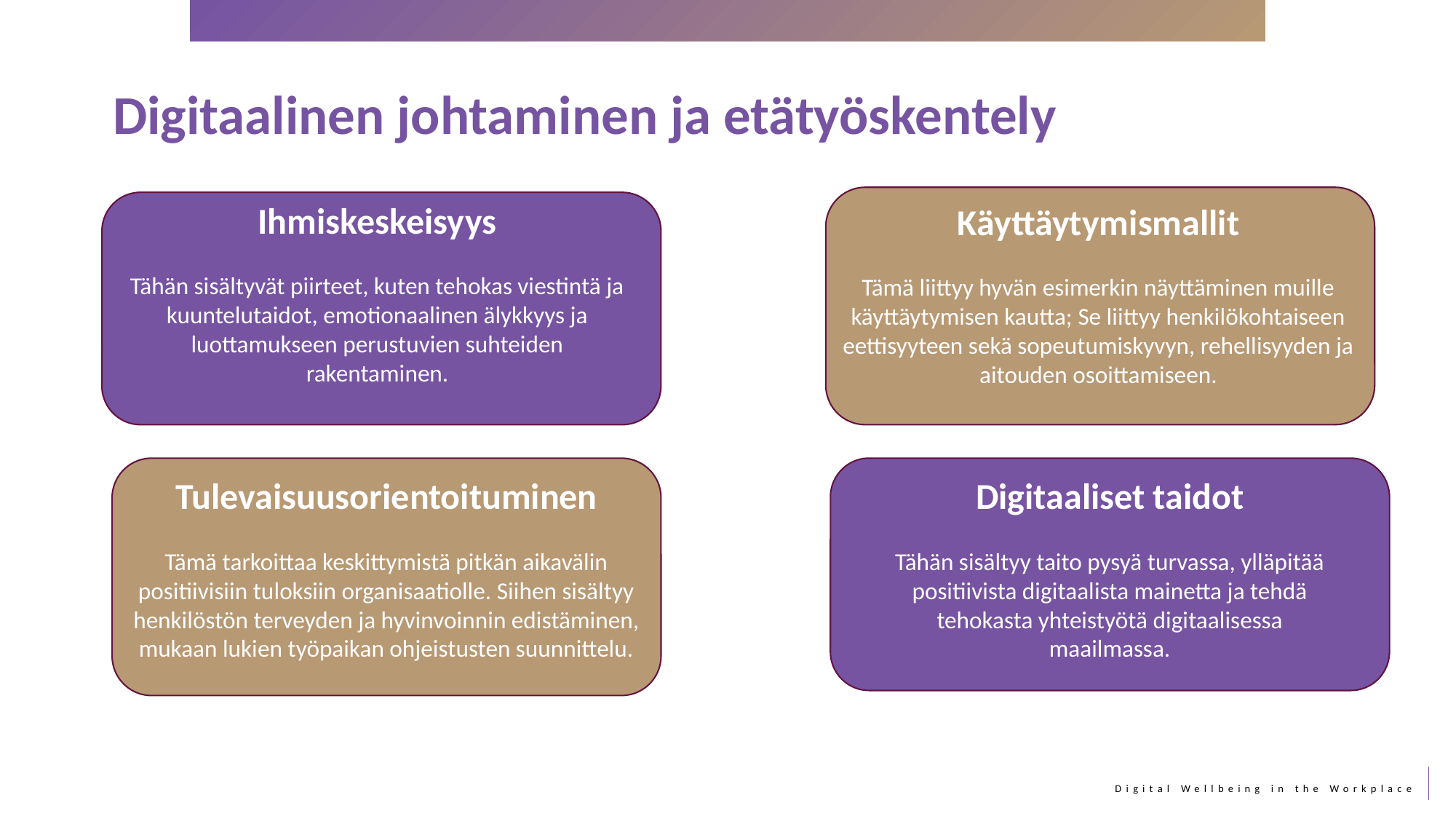

Digitaalinen johtaminen ja etätyöskentely

Ihmiskeskeisyys

Tähän sisältyvät piirteet, kuten tehokas viestintä ja kuuntelutaidot, emotionaalinen älykkyys ja luottamukseen perustuvien suhteiden rakentaminen.
Käyttäytymismallit

Tämä liittyy hyvän esimerkin näyttäminen muille käyttäytymisen kautta; Se liittyy henkilökohtaiseen eettisyyteen sekä sopeutumiskyvyn, rehellisyyden ja aitouden osoittamiseen.

Tulevaisuusorientoituminen

Tämä tarkoittaa keskittymistä pitkän aikavälin positiivisiin tuloksiin organisaatiolle. Siihen sisältyy henkilöstön terveyden ja hyvinvoinnin edistäminen, mukaan lukien työpaikan ohjeistusten suunnittelu.
Digitaaliset taidot

Tähän sisältyy taito pysyä turvassa, ylläpitää positiivista digitaalista mainetta ja tehdä tehokasta yhteistyötä digitaalisessa maailmassa.